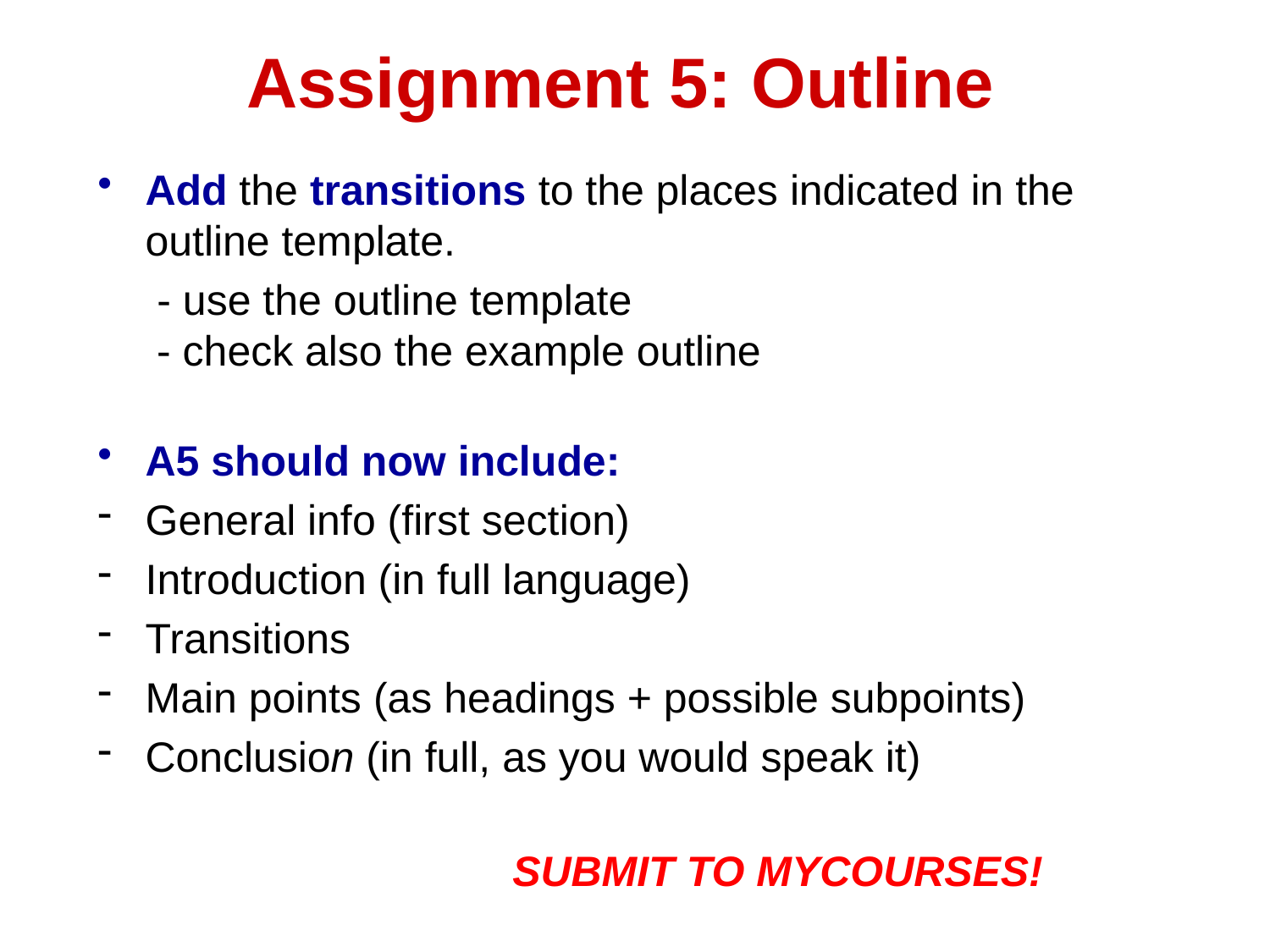

# Assignment 5: Outline
Add the transitions to the places indicated in the outline template.
     - use the outline template
     - check also the example outline
A5 should now include:
General info (first section)
Introduction (in full language)
Transitions
Main points (as headings + possible subpoints)
Conclusion (in full, as you would speak it)
                                   SUBMIT TO MYCOURSES!